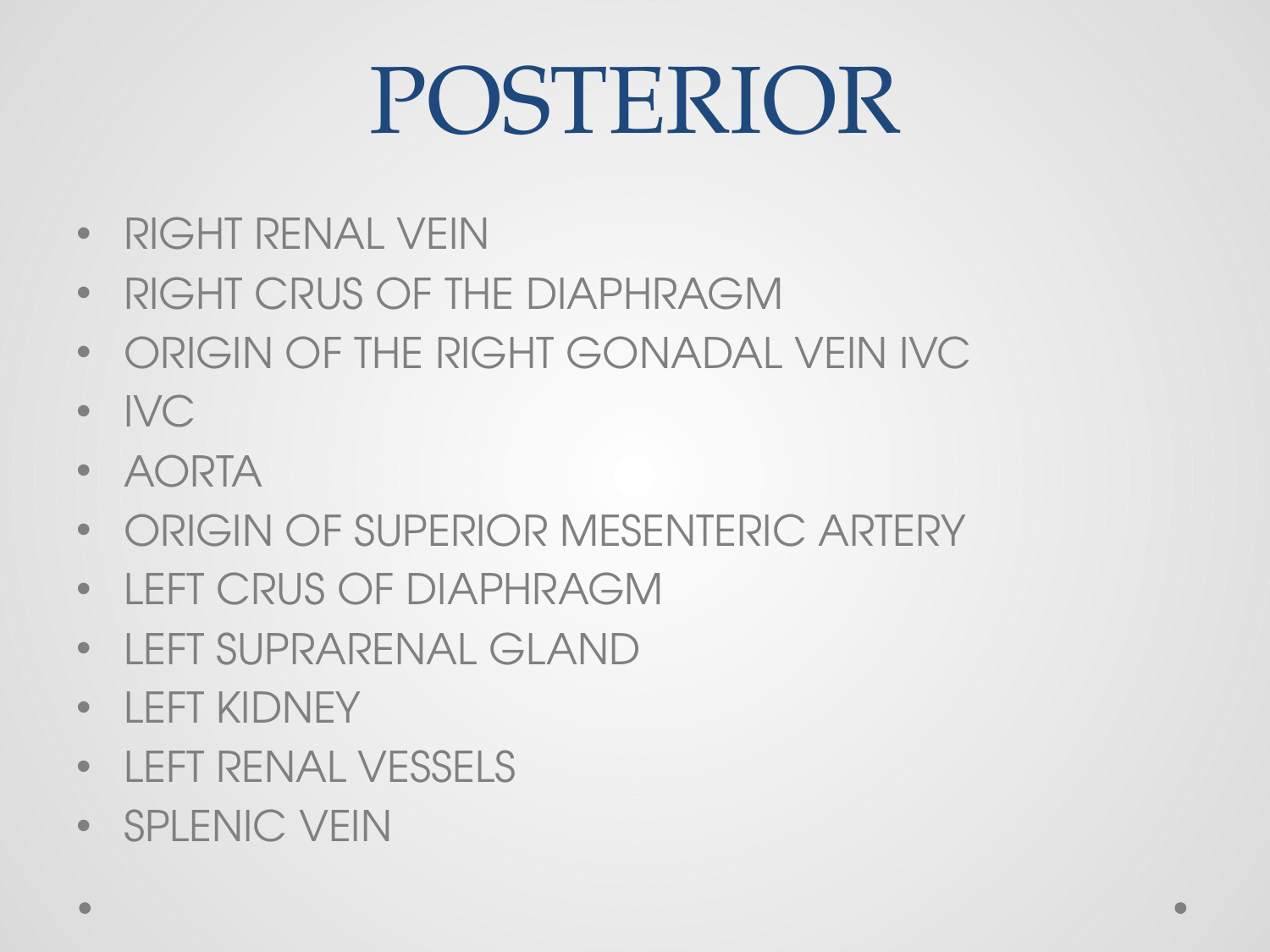

# POSTERIOR
RIGHT RENAL VEIN
RIGHT CRUS OF THE DIAPHRAGM
ORIGIN OF THE RIGHT GONADAL VEIN IVC
IVC
AORTA
ORIGIN OF SUPERIOR MESENTERIC ARTERY
LEFT CRUS OF DIAPHRAGM
LEFT SUPRARENAL GLAND
LEFT KIDNEY
LEFT RENAL VESSELS
SPLENIC VEIN